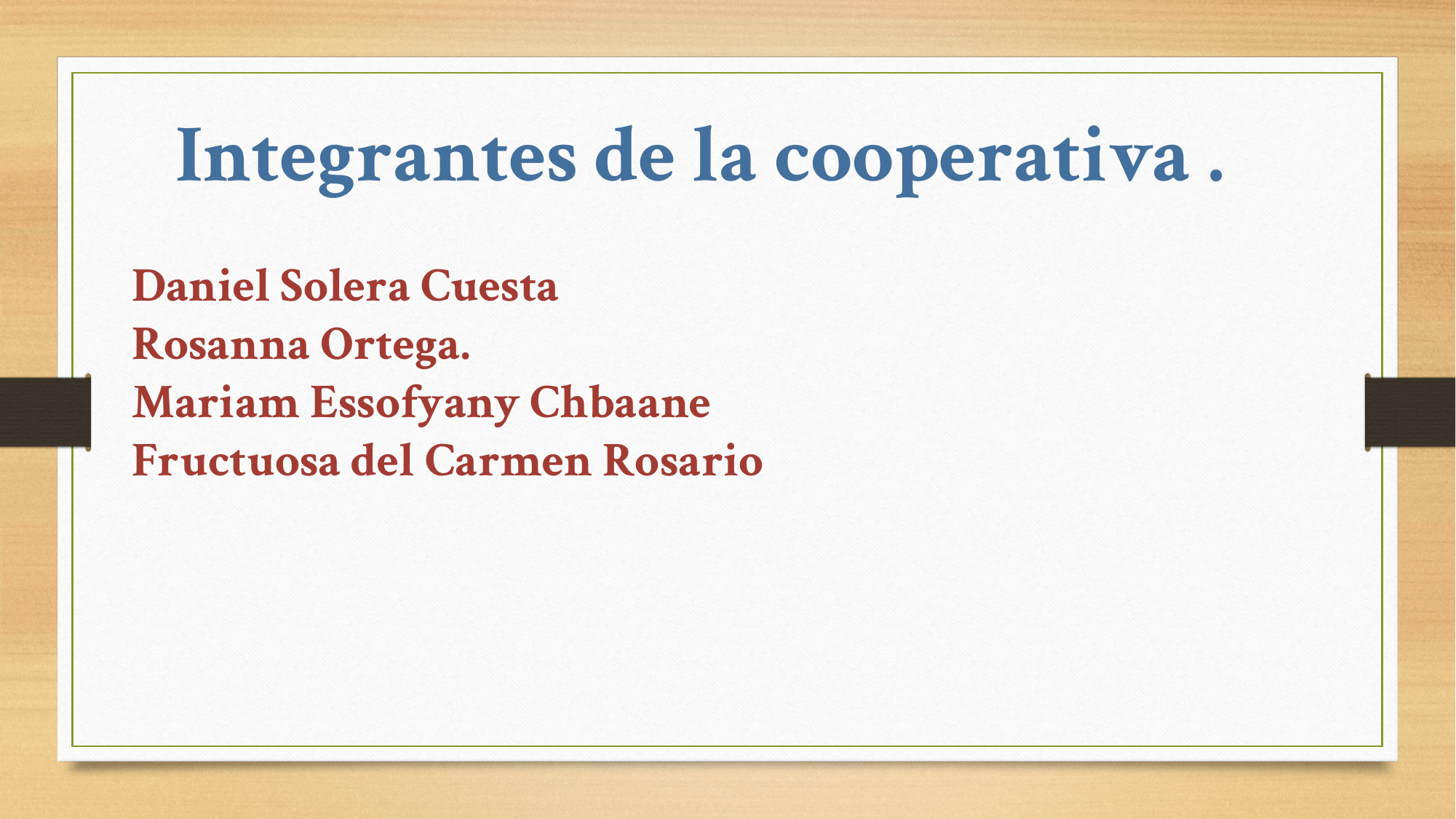

Integrantes de la cooperativa .
Daniel Solera Cuesta
Rosanna Ortega.
Mariam Essofyany Chbaane
Fructuosa del Carmen Rosario